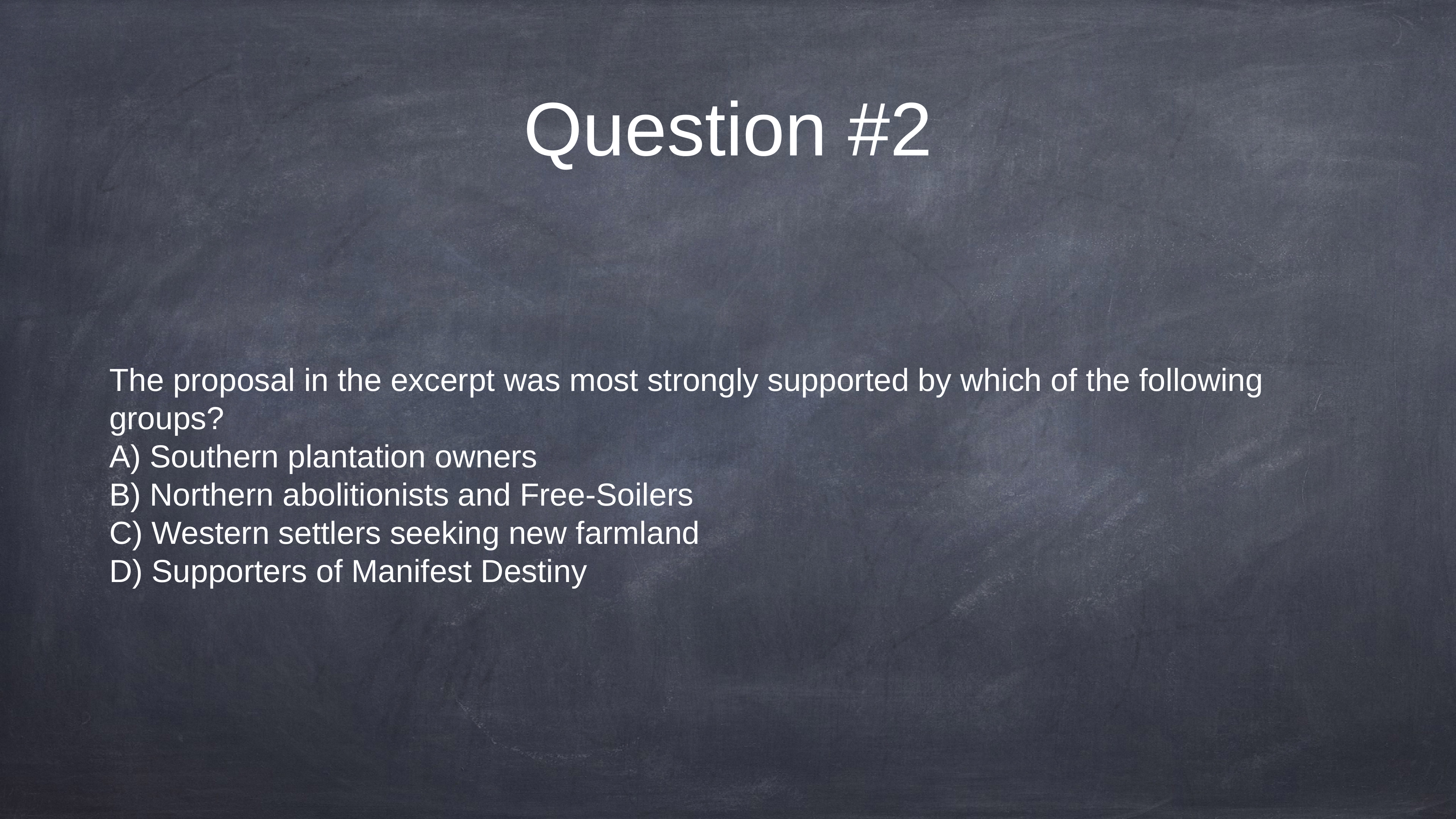

# Question #2
The proposal in the excerpt was most strongly supported by which of the following groups?
A) Southern plantation owners
B) Northern abolitionists and Free-Soilers
C) Western settlers seeking new farmland
D) Supporters of Manifest Destiny